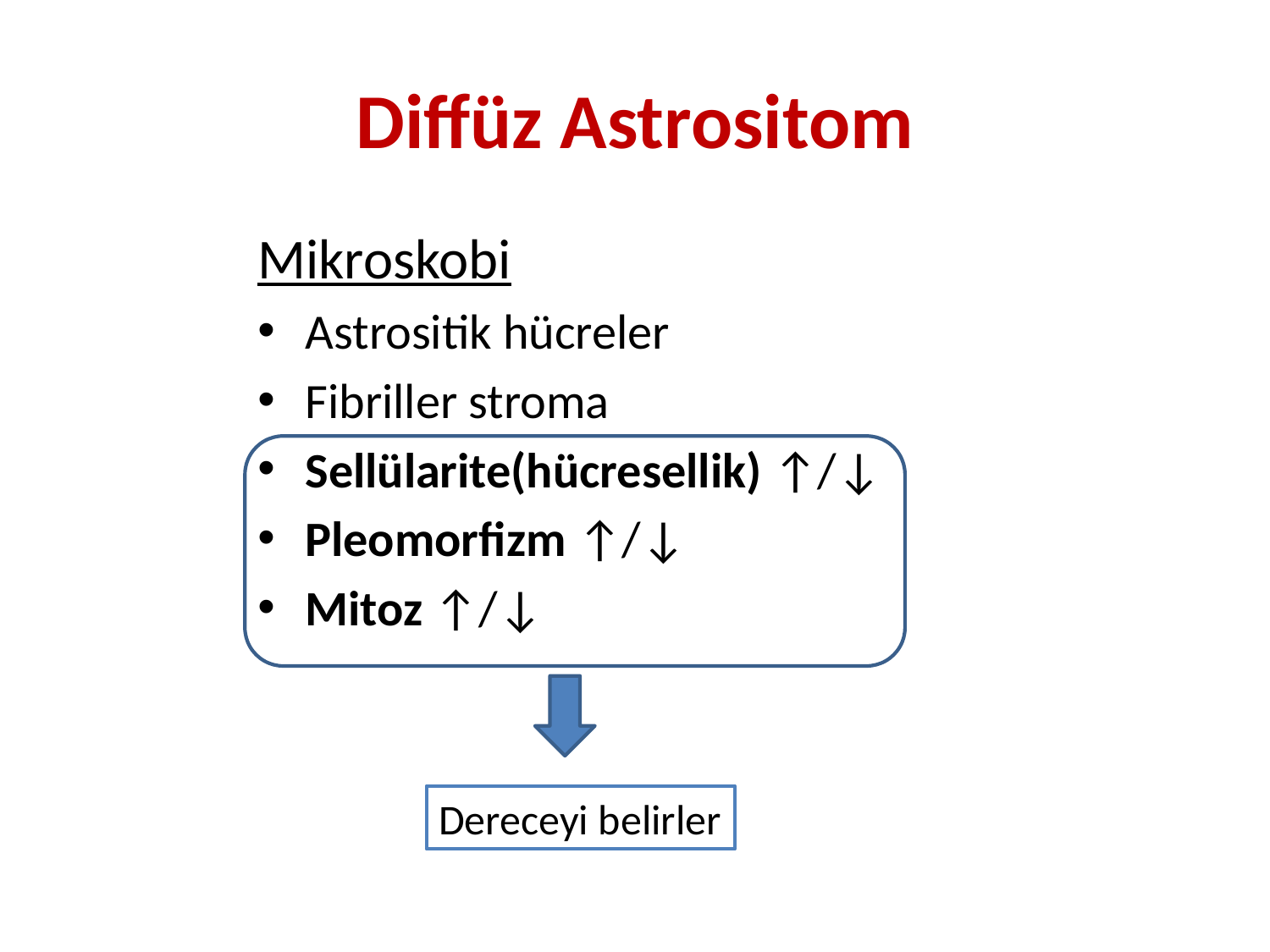

# Diffüz Astrositom
Mikroskobi
Astrositik hücreler
Fibriller stroma
Sellülarite(hücresellik) ↑/↓
Pleomorfizm ↑/↓
Mitoz ↑/↓

Dereceyi belirler